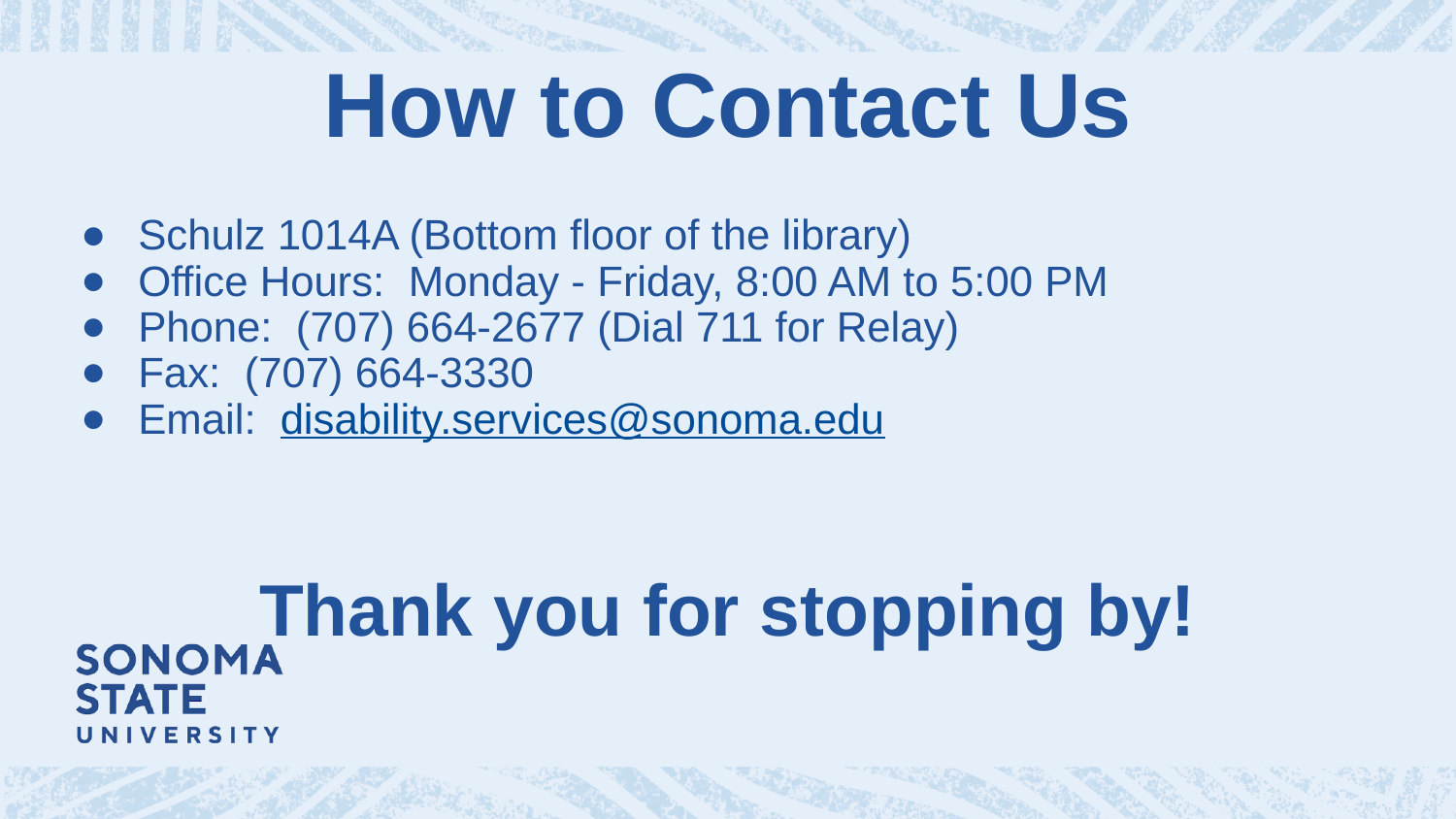

# How to Contact Us
Schulz 1014A (Bottom floor of the library)
Office Hours:  Monday - Friday, 8:00 AM to 5:00 PM
Phone:  (707) 664-2677 (Dial 711 for Relay)
Fax:  (707) 664-3330
Email:  disability.services@sonoma.edu

Thank you for stopping by!